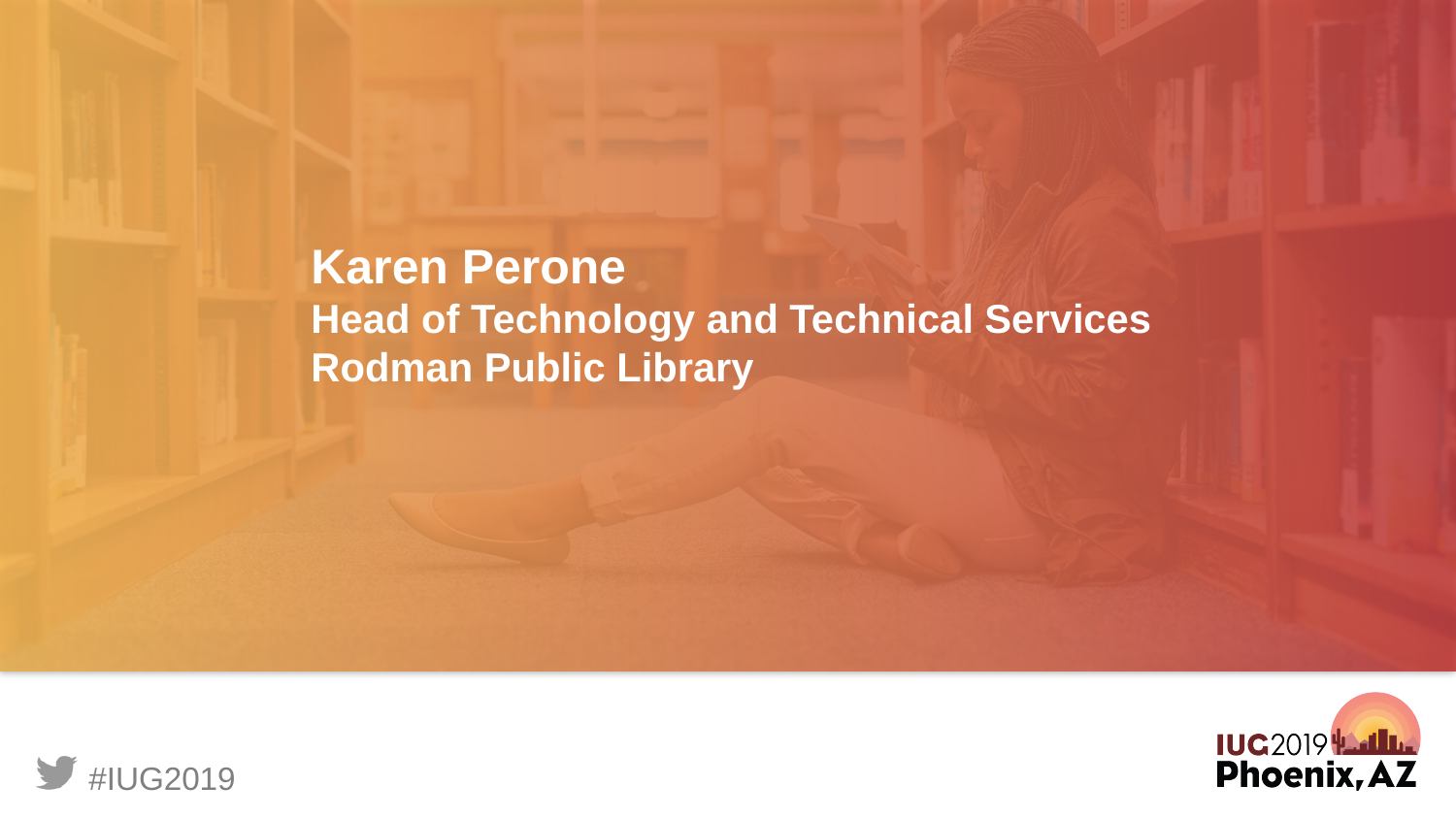

Karen Perone
Head of Technology and Technical Services
Rodman Public Library